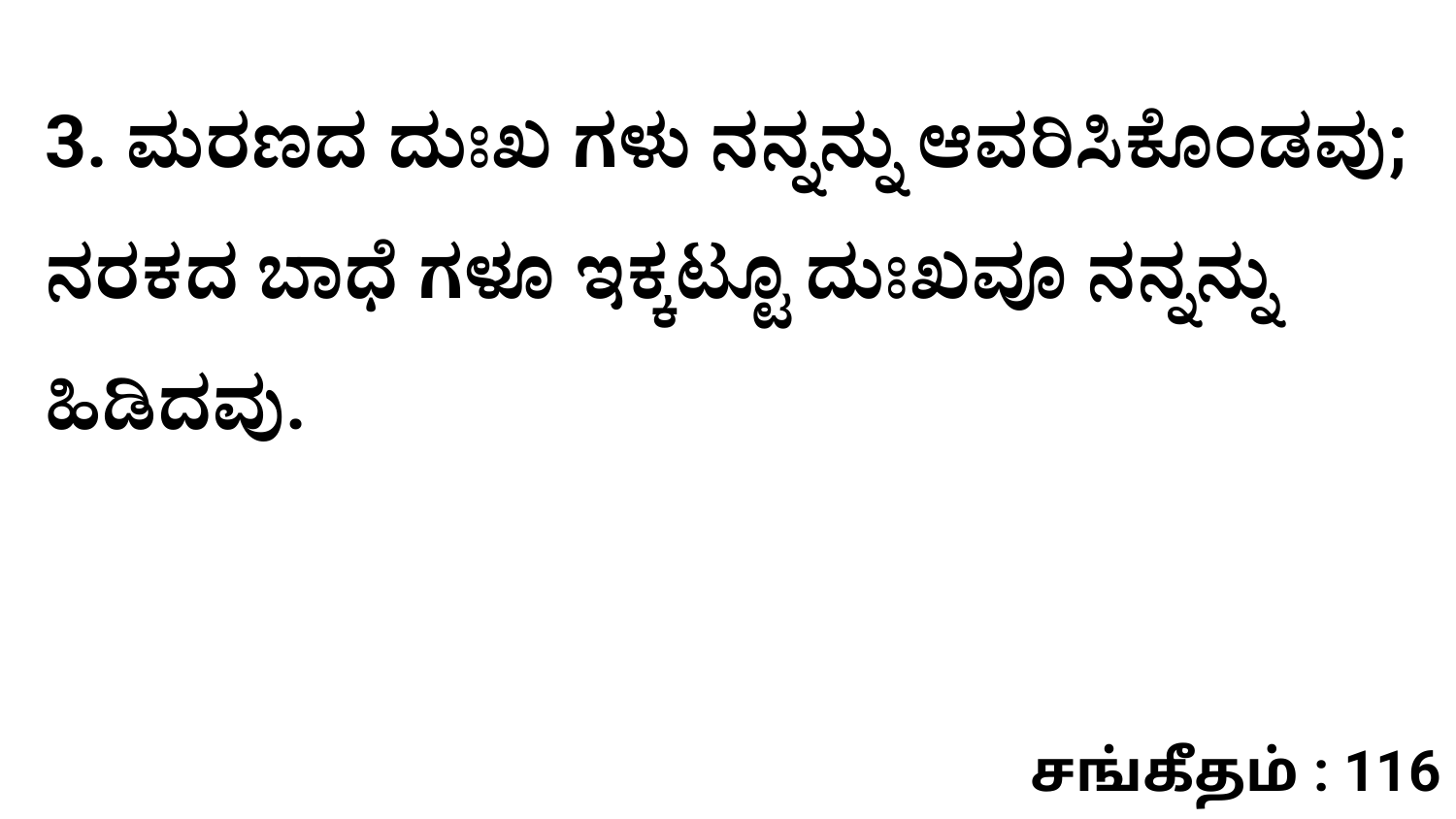

3. ಮರಣದ ದುಃಖ ಗಳು ನನ್ನನ್ನು ಆವರಿಸಿಕೊಂಡವು; ನರಕದ ಬಾಧೆ ಗಳೂ ಇಕ್ಕಟ್ಟೂ ದುಃಖವೂ ನನ್ನನ್ನು ಹಿಡಿದವು.
சங்கீதம் : 116